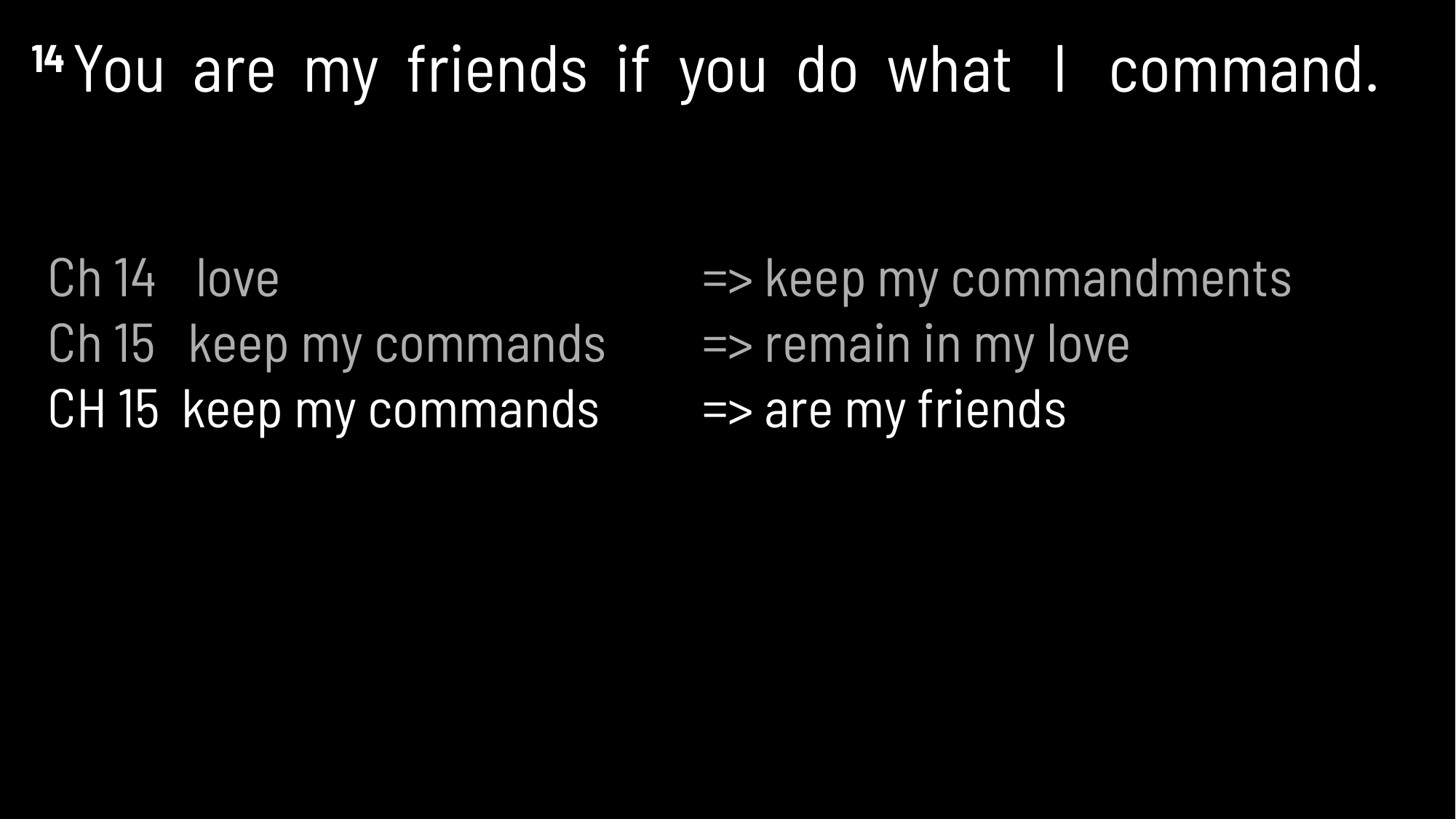

14 You  are  my  friends  if  you  do  what   I   command.
Ch 14    love 				=> keep my commandments
Ch 15   keep my commands  	=> remain in my love
CH 15  keep my commands	=> are my friends